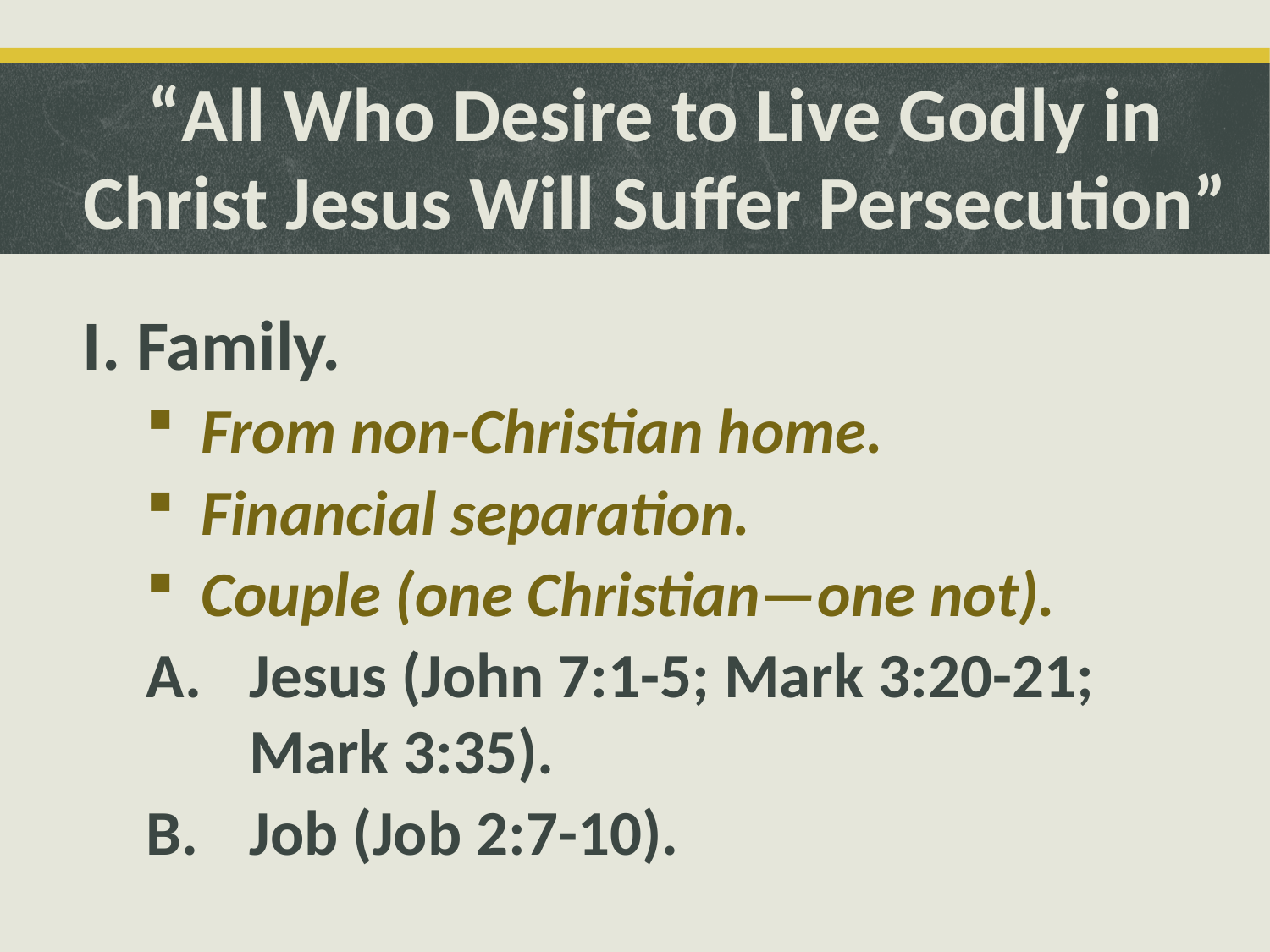

# “All Who Desire to Live Godly in Christ Jesus Will Suffer Persecution”
I. Family.
From non-Christian home.
Financial separation.
Couple (one Christian—one not).
Jesus (John 7:1-5; Mark 3:20-21; Mark 3:35).
Job (Job 2:7-10).